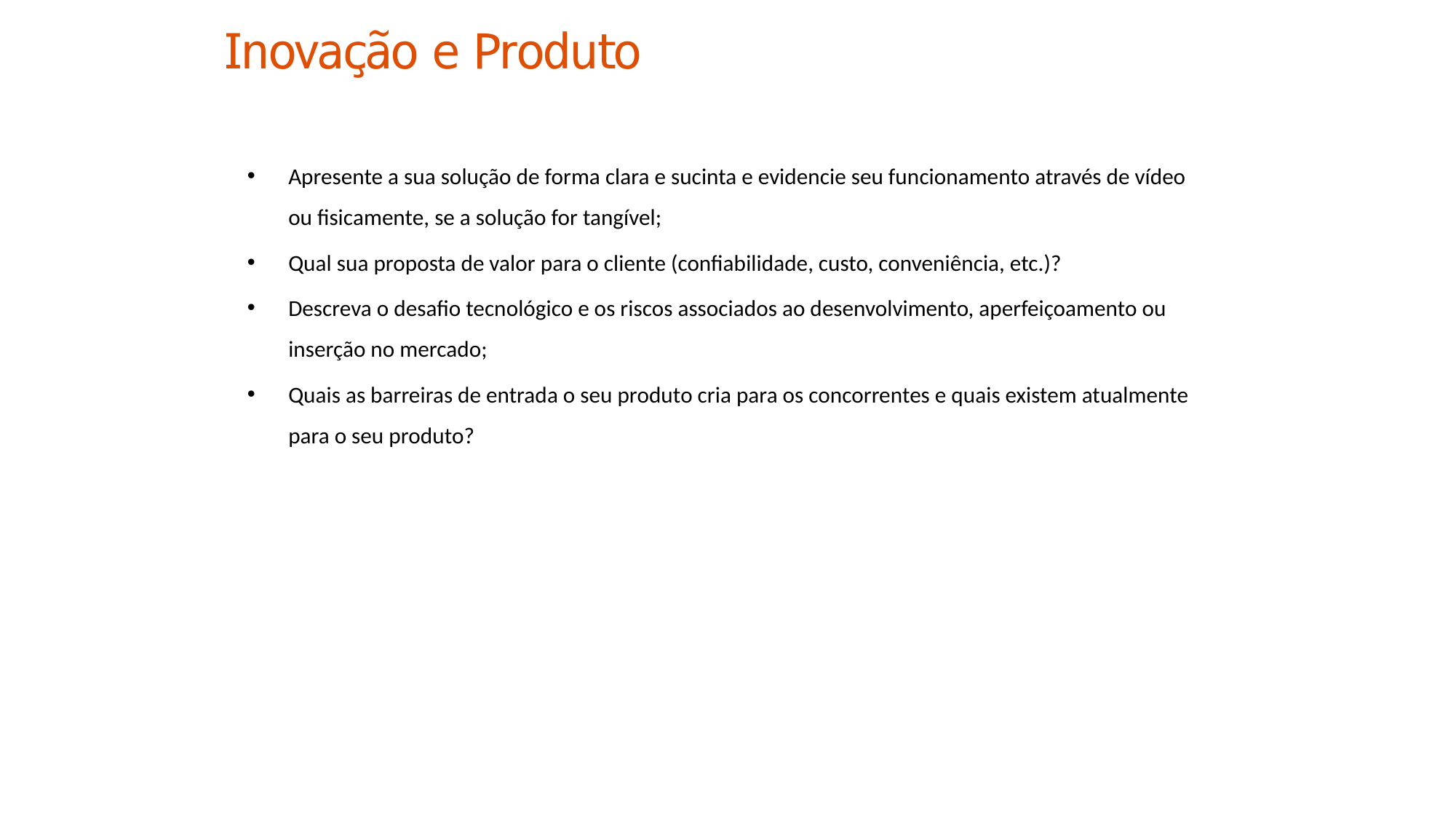

Inovação e Produto
Apresente a sua solução de forma clara e sucinta e evidencie seu funcionamento através de vídeo ou fisicamente, se a solução for tangível;
Qual sua proposta de valor para o cliente (confiabilidade, custo, conveniência, etc.)?
Descreva o desafio tecnológico e os riscos associados ao desenvolvimento, aperfeiçoamento ou inserção no mercado;
Quais as barreiras de entrada o seu produto cria para os concorrentes e quais existem atualmente para o seu produto?